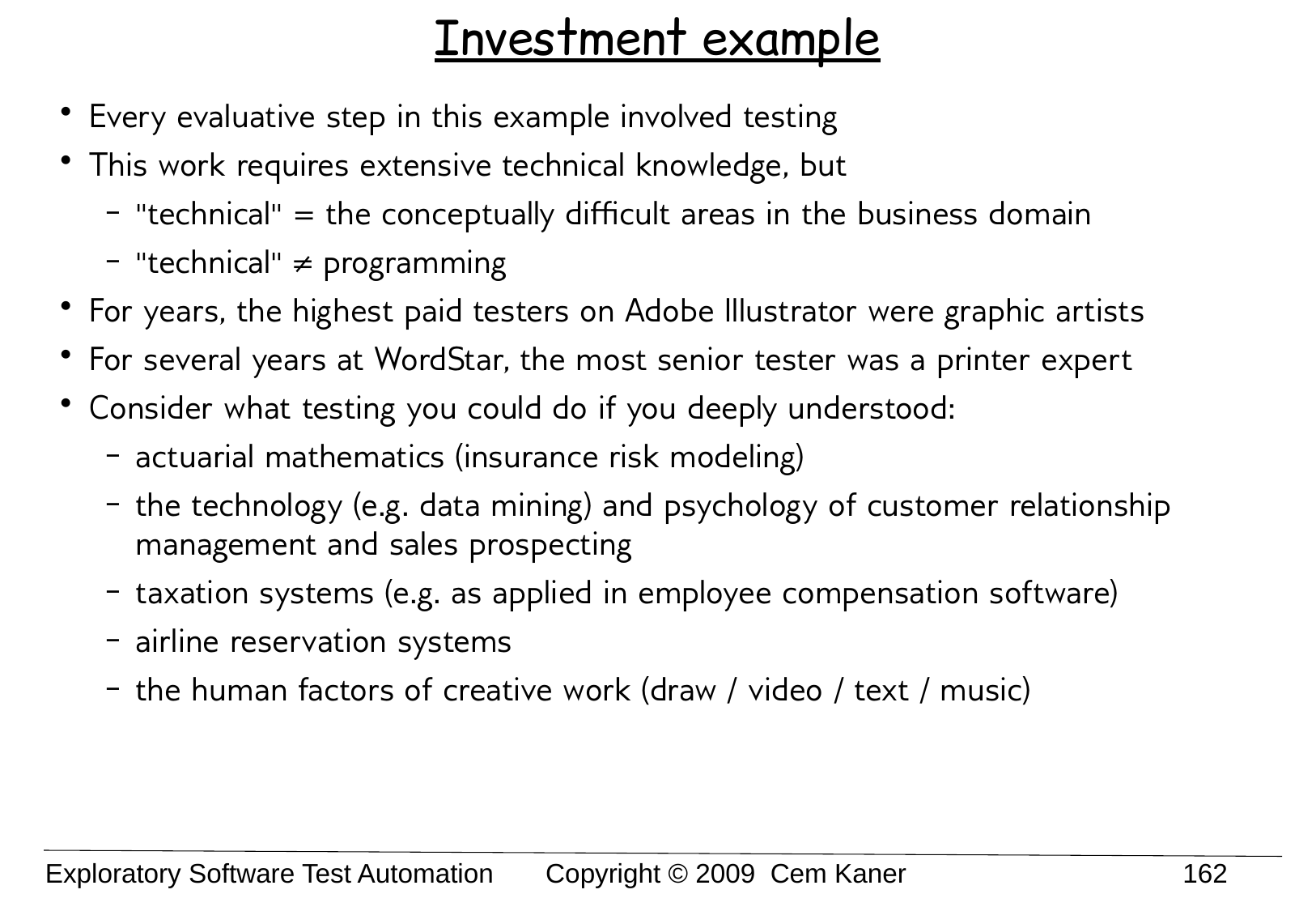

# Investment example
Every evaluative step in this example involved testing
This work requires extensive technical knowledge, but
"technical" = the conceptually difficult areas in the business domain
"technical" ≠ programming
For years, the highest paid testers on Adobe Illustrator were graphic artists
For several years at WordStar, the most senior tester was a printer expert
Consider what testing you could do if you deeply understood:
actuarial mathematics (insurance risk modeling)
the technology (e.g. data mining) and psychology of customer relationship management and sales prospecting
taxation systems (e.g. as applied in employee compensation software)
airline reservation systems
the human factors of creative work (draw / video / text / music)